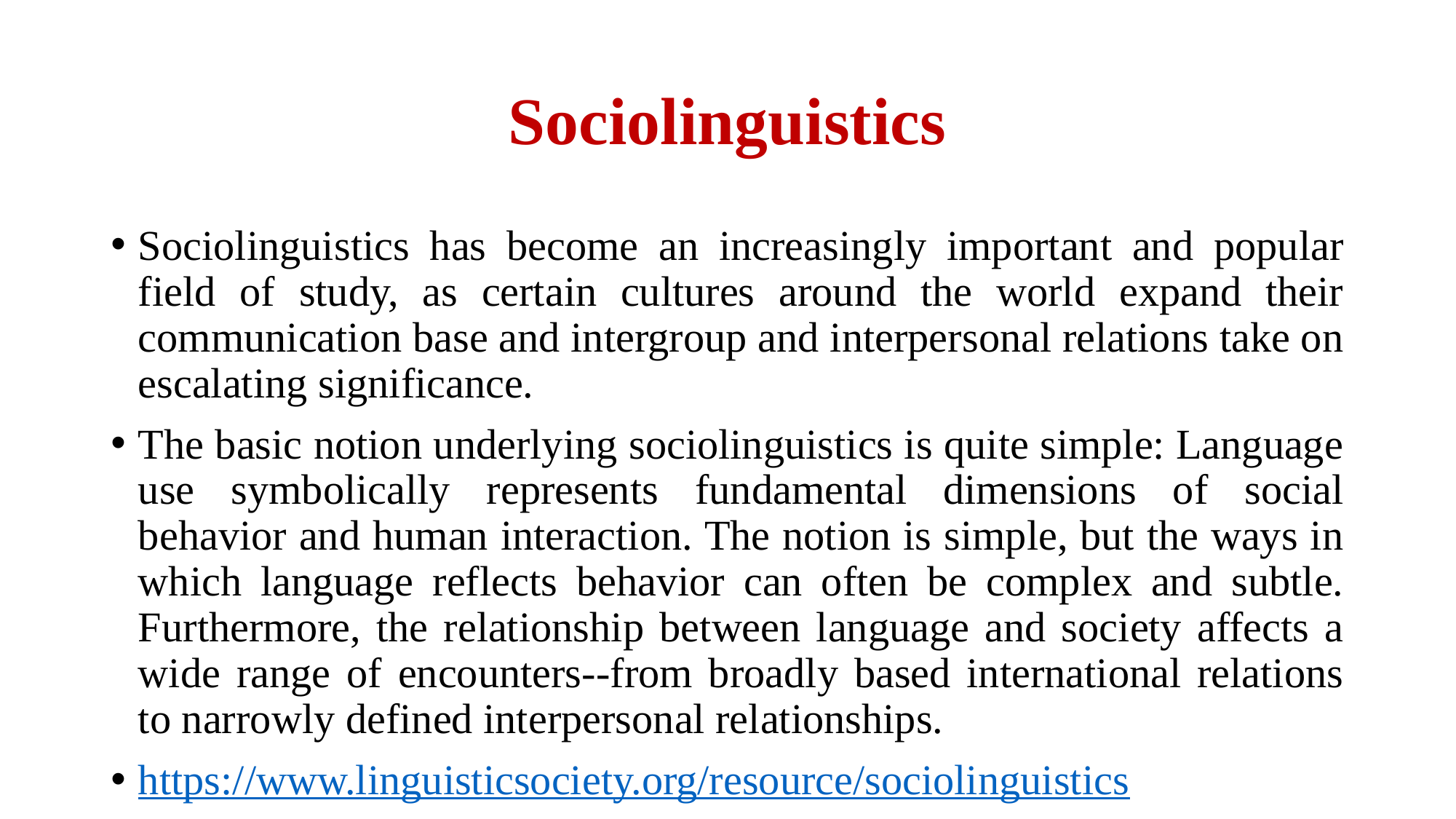

# Sociolinguistics
Sociolinguistics has become an increasingly important and popular field of study, as certain cultures around the world expand their communication base and intergroup and interpersonal relations take on escalating significance.
The basic notion underlying sociolinguistics is quite simple: Language use symbolically represents fundamental dimensions of social behavior and human interaction. The notion is simple, but the ways in which language reflects behavior can often be complex and subtle. Furthermore, the relationship between language and society affects a wide range of encounters--from broadly based international relations to narrowly defined interpersonal relationships.
https://www.linguisticsociety.org/resource/sociolinguistics